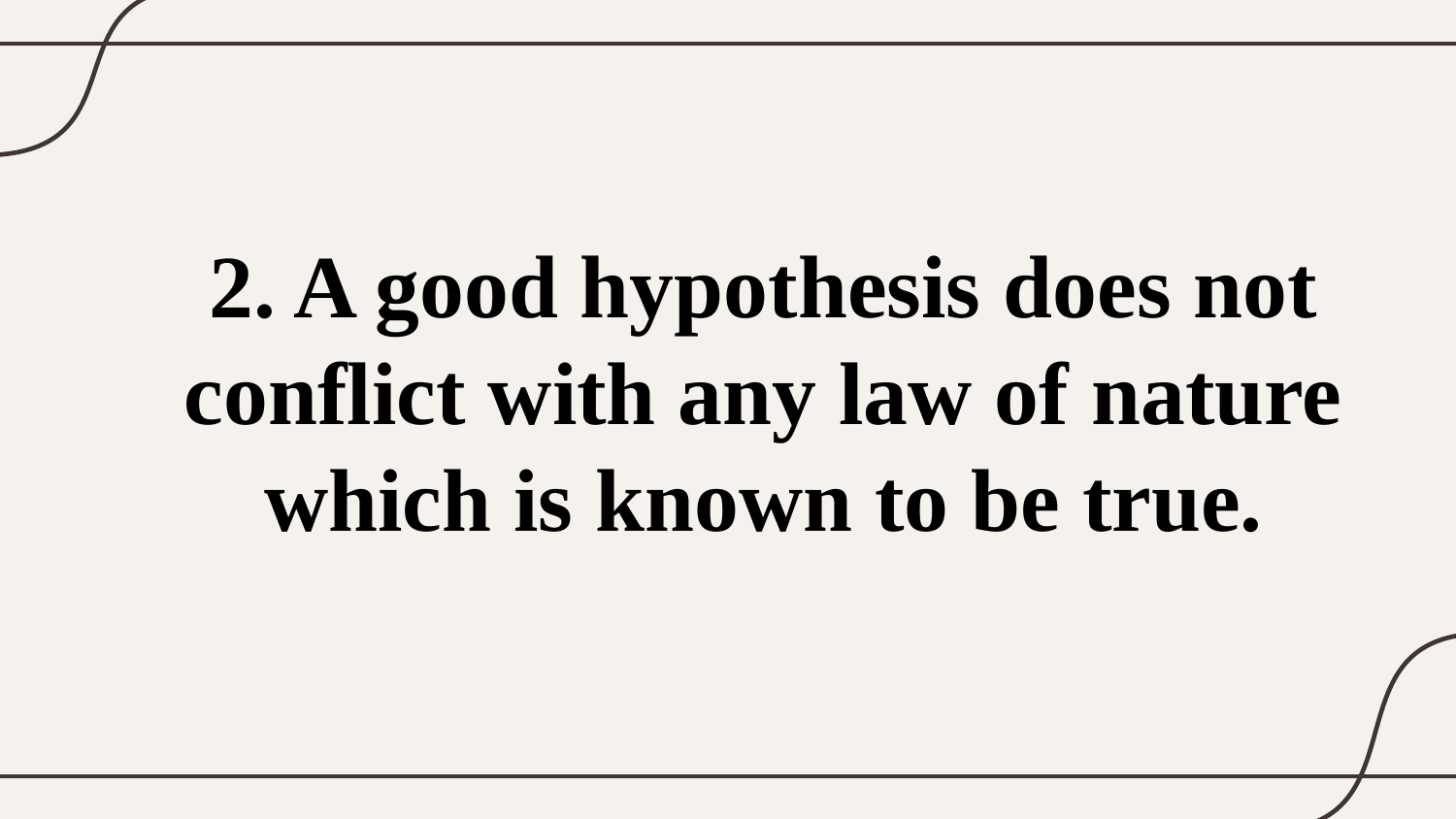

2. A good hypothesis does not conflict with any law of nature which is known to be true.